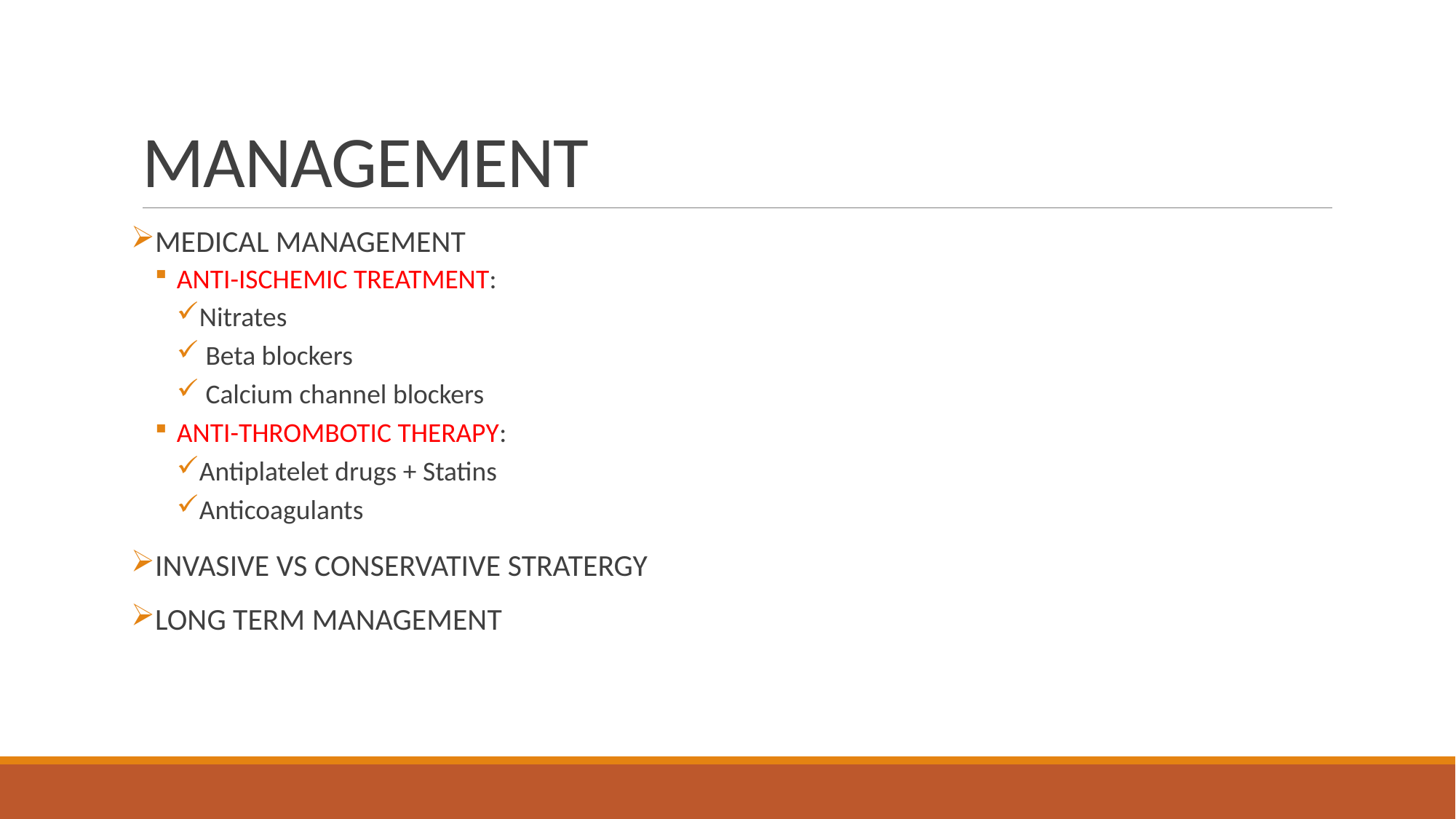

# MANAGEMENT
MEDICAL MANAGEMENT
ANTI-ISCHEMIC TREATMENT:
Nitrates
 Beta blockers
 Calcium channel blockers
ANTI-THROMBOTIC THERAPY:
Antiplatelet drugs + Statins
Anticoagulants
INVASIVE VS CONSERVATIVE STRATERGY
LONG TERM MANAGEMENT